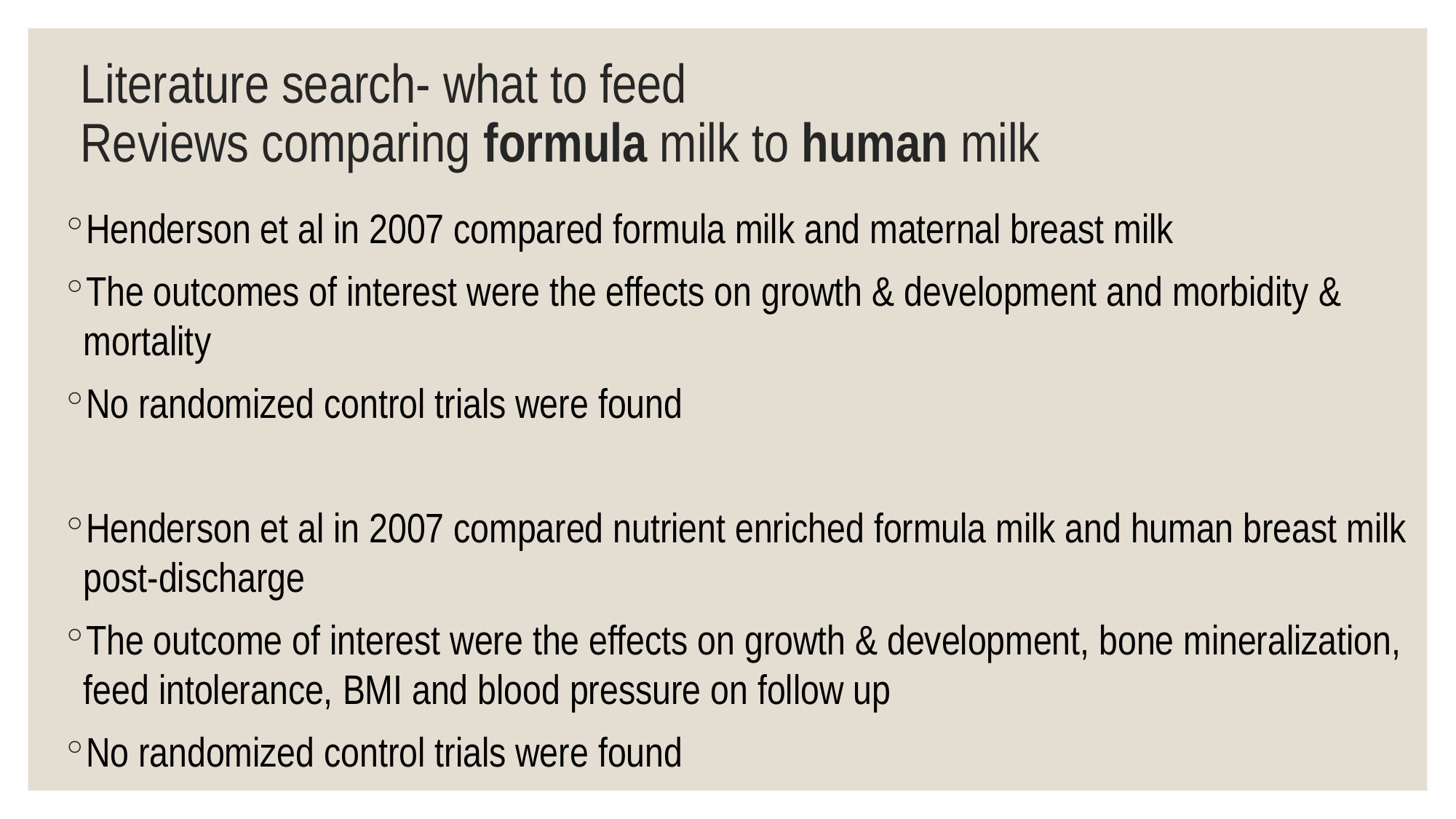

# Literature search- what to feed Reviews comparing formula milk to human milk
Henderson et al in 2007 compared formula milk and maternal breast milk
The outcomes of interest were the effects on growth & development and morbidity & mortality
No randomized control trials were found

Henderson et al in 2007 compared nutrient enriched formula milk and human breast milk post-discharge
The outcome of interest were the effects on growth & development, bone mineralization, feed intolerance, BMI and blood pressure on follow up
No randomized control trials were found